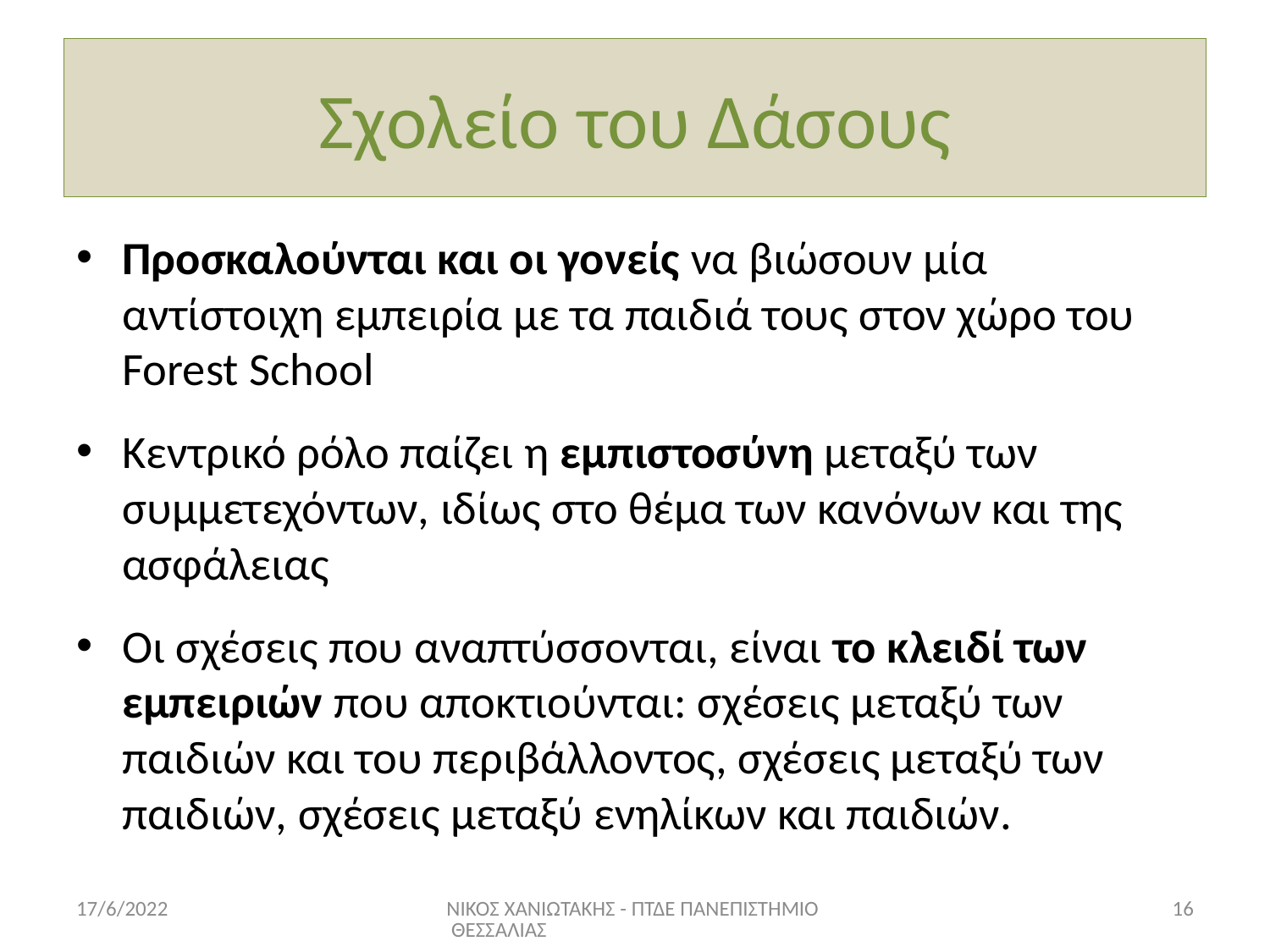

# Σχολείο του Δάσους
Προσκαλούνται και οι γονείς να βιώσουν μία αντίστοιχη εμπειρία με τα παιδιά τους στον χώρο του Forest School

Κεντρικό ρόλο παίζει η εμπιστοσύνη μεταξύ των συμμετεχόντων, ιδίως στο θέμα των κανόνων και της ασφάλειας

Οι σχέσεις που αναπτύσσονται, είναι το κλειδί των εμπειριών που αποκτιούνται: σχέσεις μεταξύ των παιδιών και του περιβάλλοντος, σχέσεις μεταξύ των παιδιών, σχέσεις μεταξύ ενηλίκων και παιδιών.
17/6/2022
ΝΙΚΟΣ ΧΑΝΙΩΤΑΚΗΣ - ΠΤΔΕ ΠΑΝΕΠΙΣΤΗΜΙΟ ΘΕΣΣΑΛΙΑΣ
16